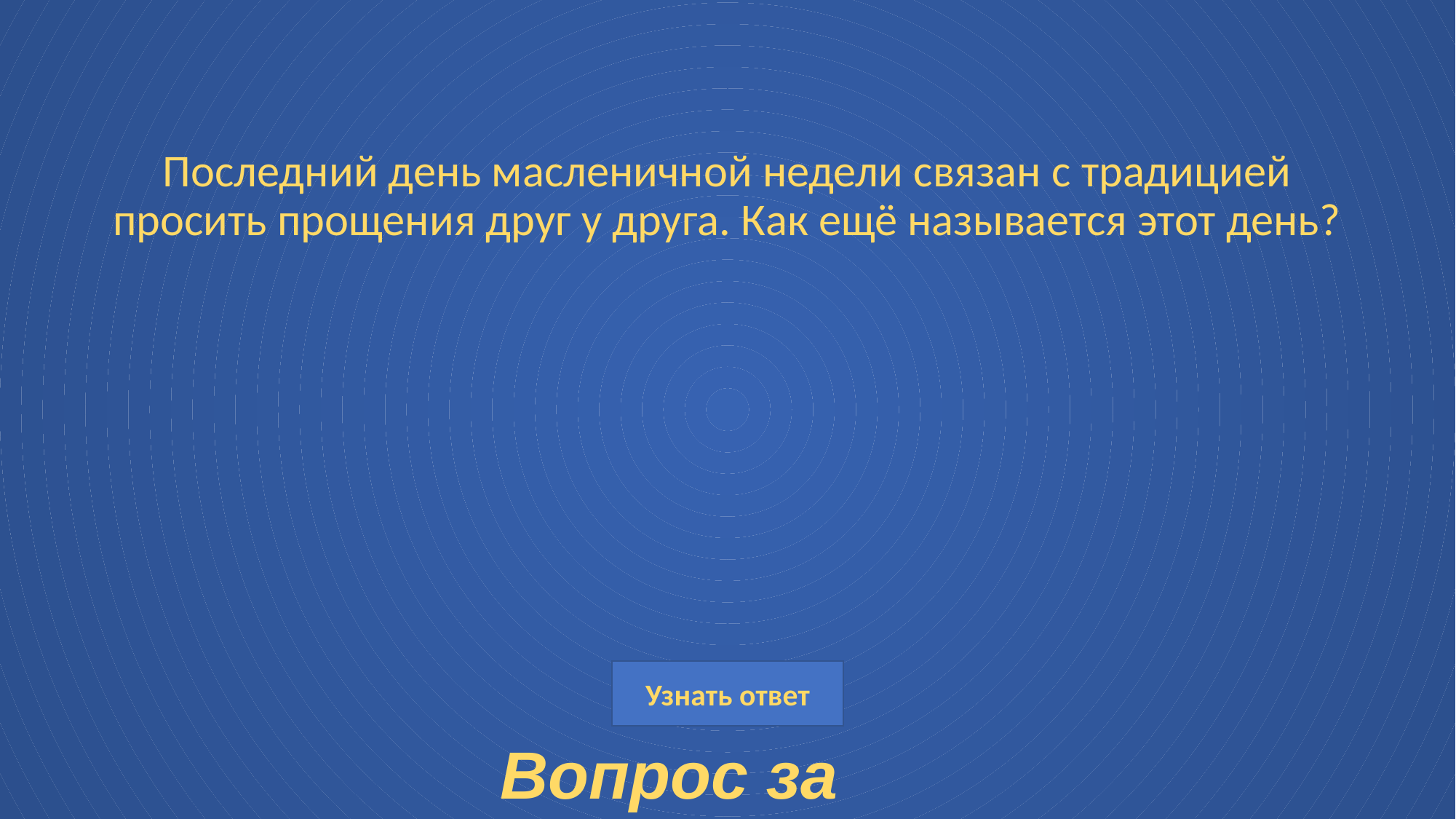

# Последний день масленичной недели связан с традицией просить прощения друг у друга. Как ещё называется этот день?
Вопрос за 400